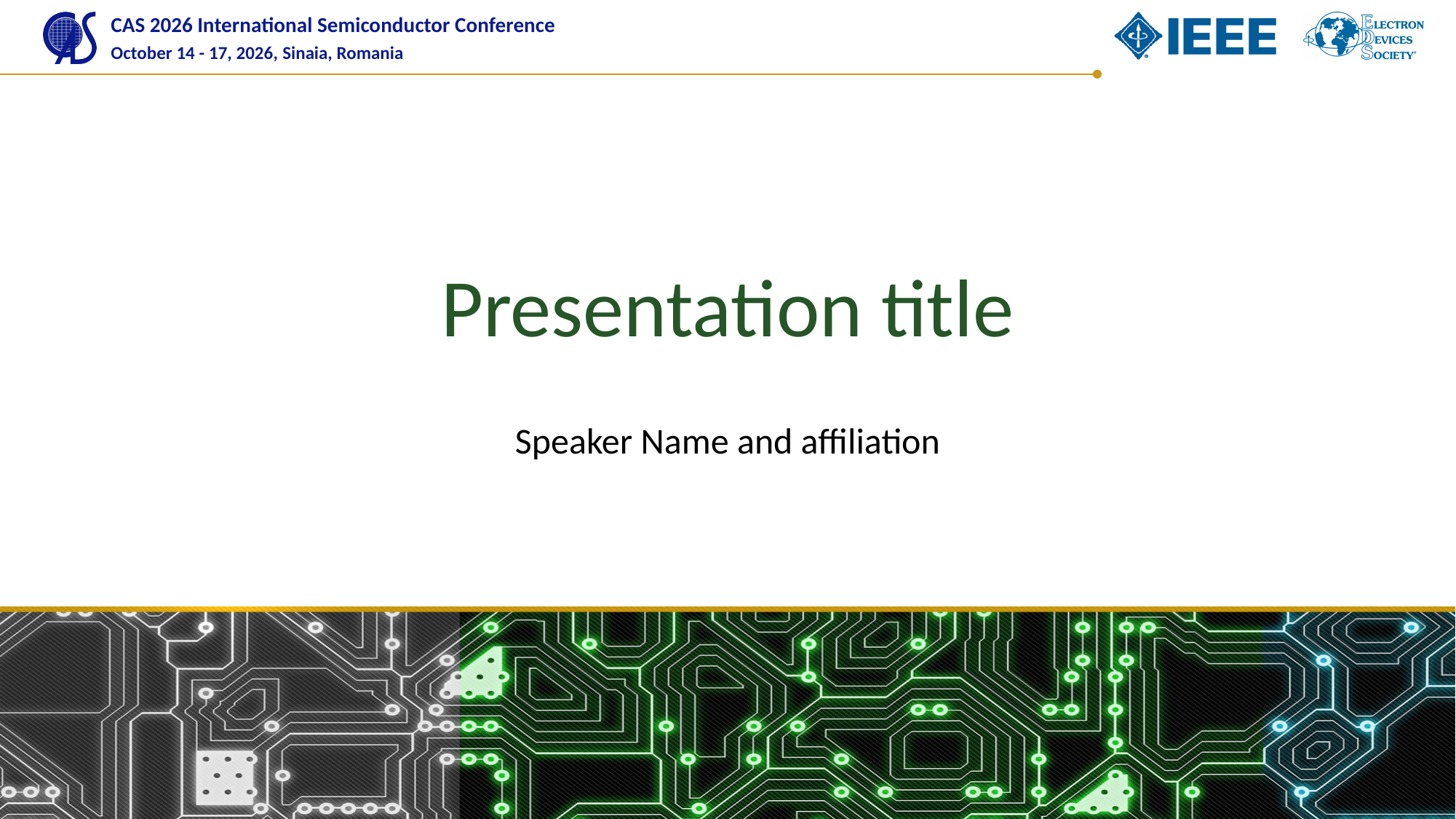

# Presentation title
Speaker Name and affiliation